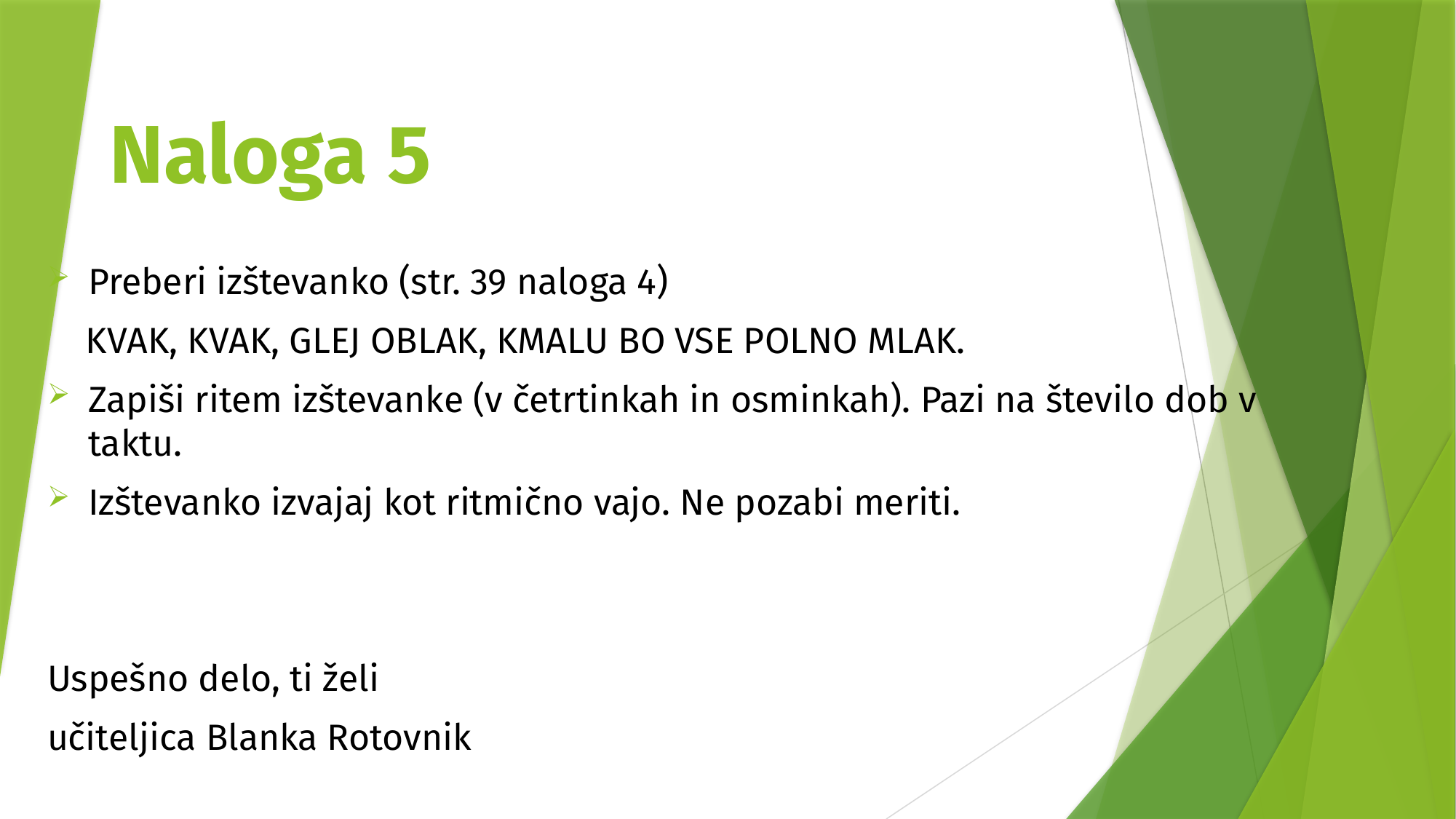

# Naloga 5
Preberi izštevanko (str. 39 naloga 4)
    KVAK, KVAK, GLEJ OBLAK, KMALU BO VSE POLNO MLAK.
Zapiši ritem izštevanke (v četrtinkah in osminkah). Pazi na število dob v taktu.
Izštevanko izvajaj kot ritmično vajo. Ne pozabi meriti.

Uspešno delo, ti želi
učiteljica Blanka Rotovnik